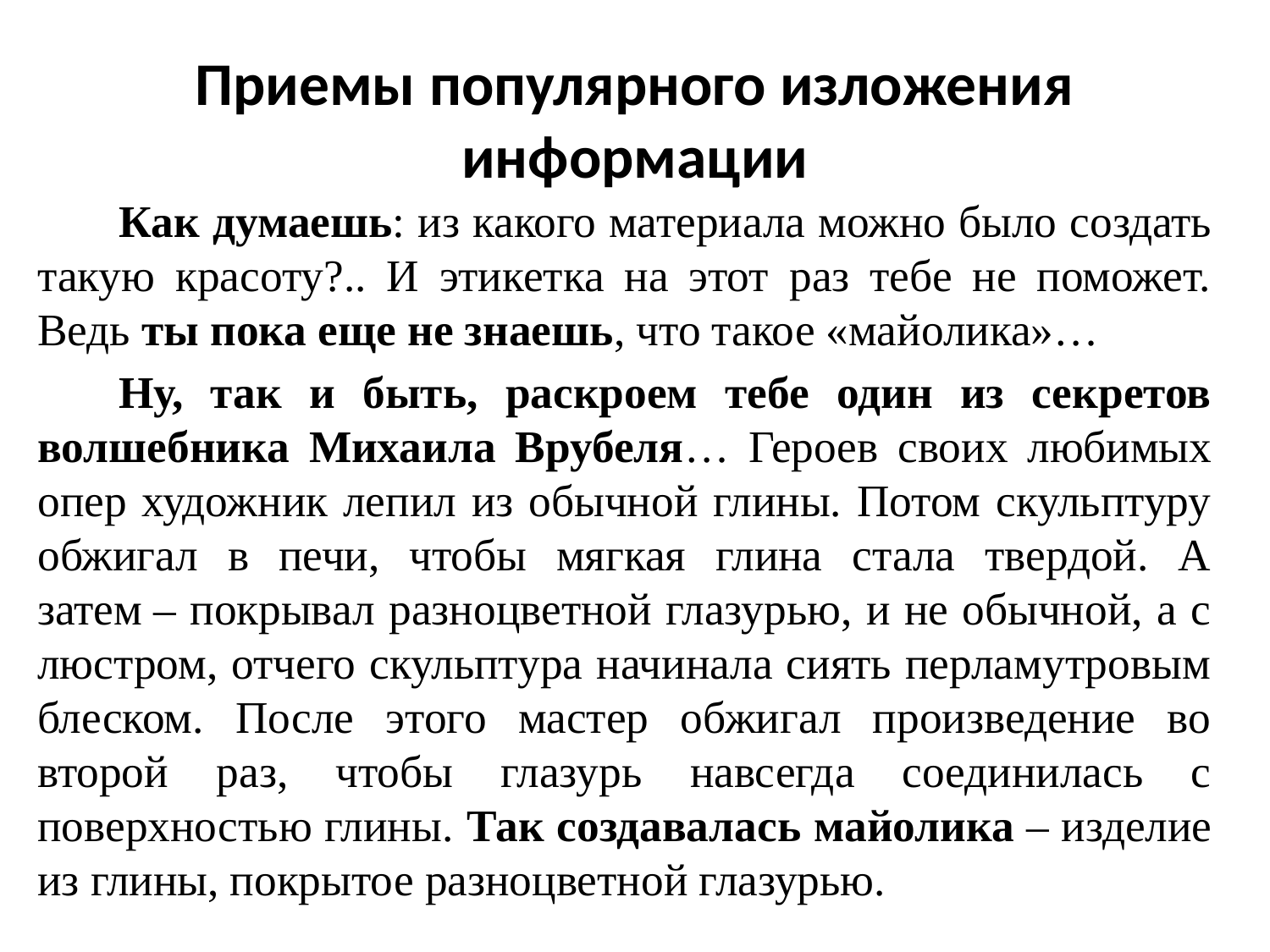

# Приемы популярного изложения информации
	Как думаешь: из какого материала можно было создать такую красоту?.. И этикетка на этот раз тебе не поможет. Ведь ты пока еще не знаешь, что такое «майолика»…
	Ну, так и быть, раскроем тебе один из секретов волшебника Михаила Врубеля… Героев своих любимых опер художник лепил из обычной глины. Потом скульптуру обжигал в печи, чтобы мягкая глина стала твердой. А затем – покрывал разноцветной глазурью, и не обычной, а с люстром, отчего скульптура начинала сиять перламутровым блеском. После этого мастер обжигал произведение во второй раз, чтобы глазурь навсегда соединилась с поверхностью глины. Так создавалась майолика – изделие из глины, покрытое разноцветной глазурью.